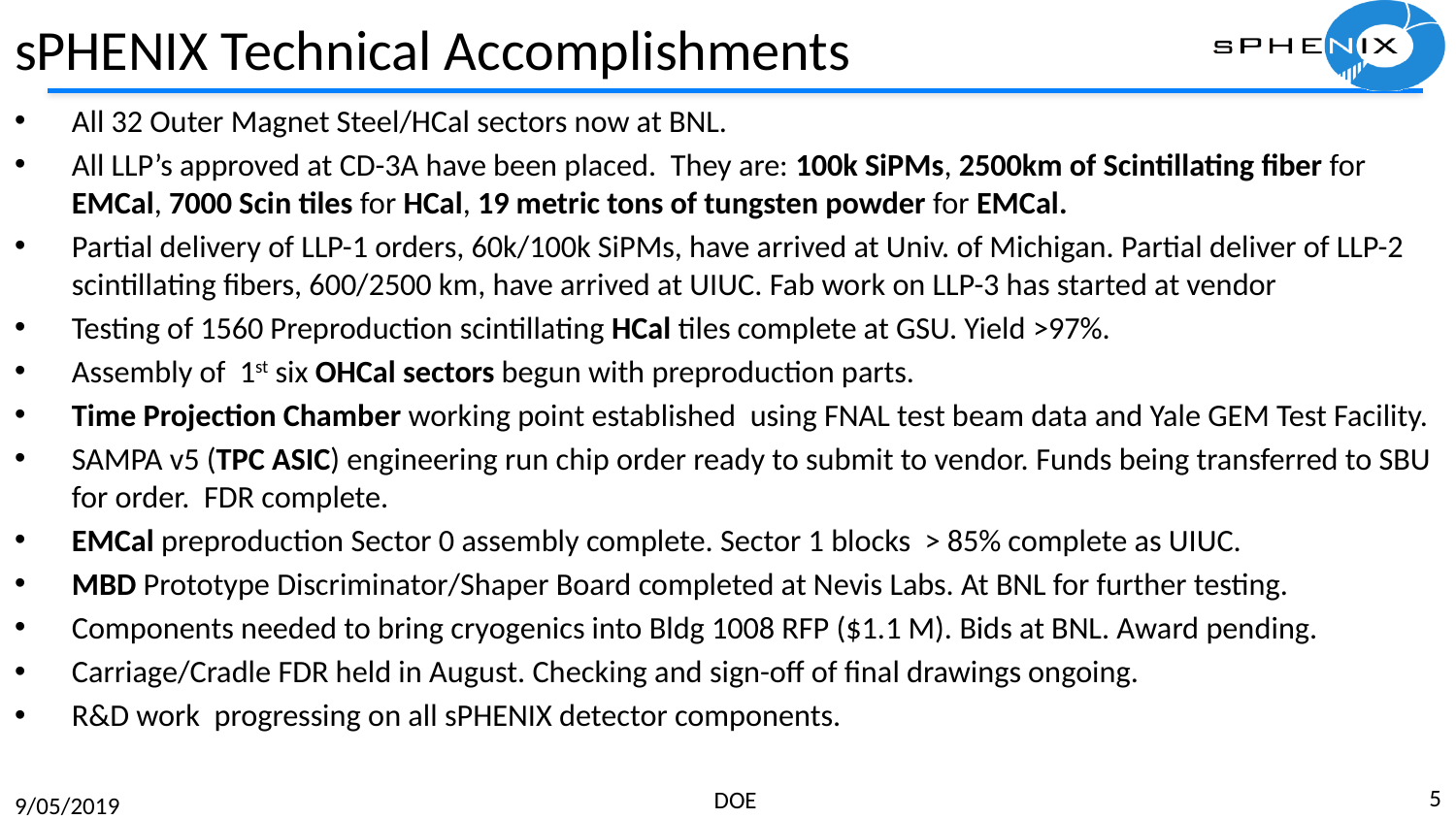

# sPHENIX Technical Accomplishments
All 32 Outer Magnet Steel/HCal sectors now at BNL.
All LLP’s approved at CD-3A have been placed.  They are: 100k SiPMs, 2500km of Scintillating fiber for EMCal, 7000 Scin tiles for HCal, 19 metric tons of tungsten powder for EMCal.
Partial delivery of LLP-1 orders, 60k/100k SiPMs, have arrived at Univ. of Michigan. Partial deliver of LLP-2 scintillating fibers, 600/2500 km, have arrived at UIUC. Fab work on LLP-3 has started at vendor
Testing of 1560 Preproduction scintillating HCal tiles complete at GSU. Yield >97%.
Assembly of  1st six OHCal sectors begun with preproduction parts.
Time Projection Chamber working point established  using FNAL test beam data and Yale GEM Test Facility.
SAMPA v5 (TPC ASIC) engineering run chip order ready to submit to vendor. Funds being transferred to SBU for order.  FDR complete.
EMCal preproduction Sector 0 assembly complete. Sector 1 blocks  > 85% complete as UIUC.
MBD Prototype Discriminator/Shaper Board completed at Nevis Labs. At BNL for further testing.
Components needed to bring cryogenics into Bldg 1008 RFP ($1.1 M). Bids at BNL. Award pending.
Carriage/Cradle FDR held in August. Checking and sign-off of final drawings ongoing.
R&D work  progressing on all sPHENIX detector components.

5
DOE
9/05/2019